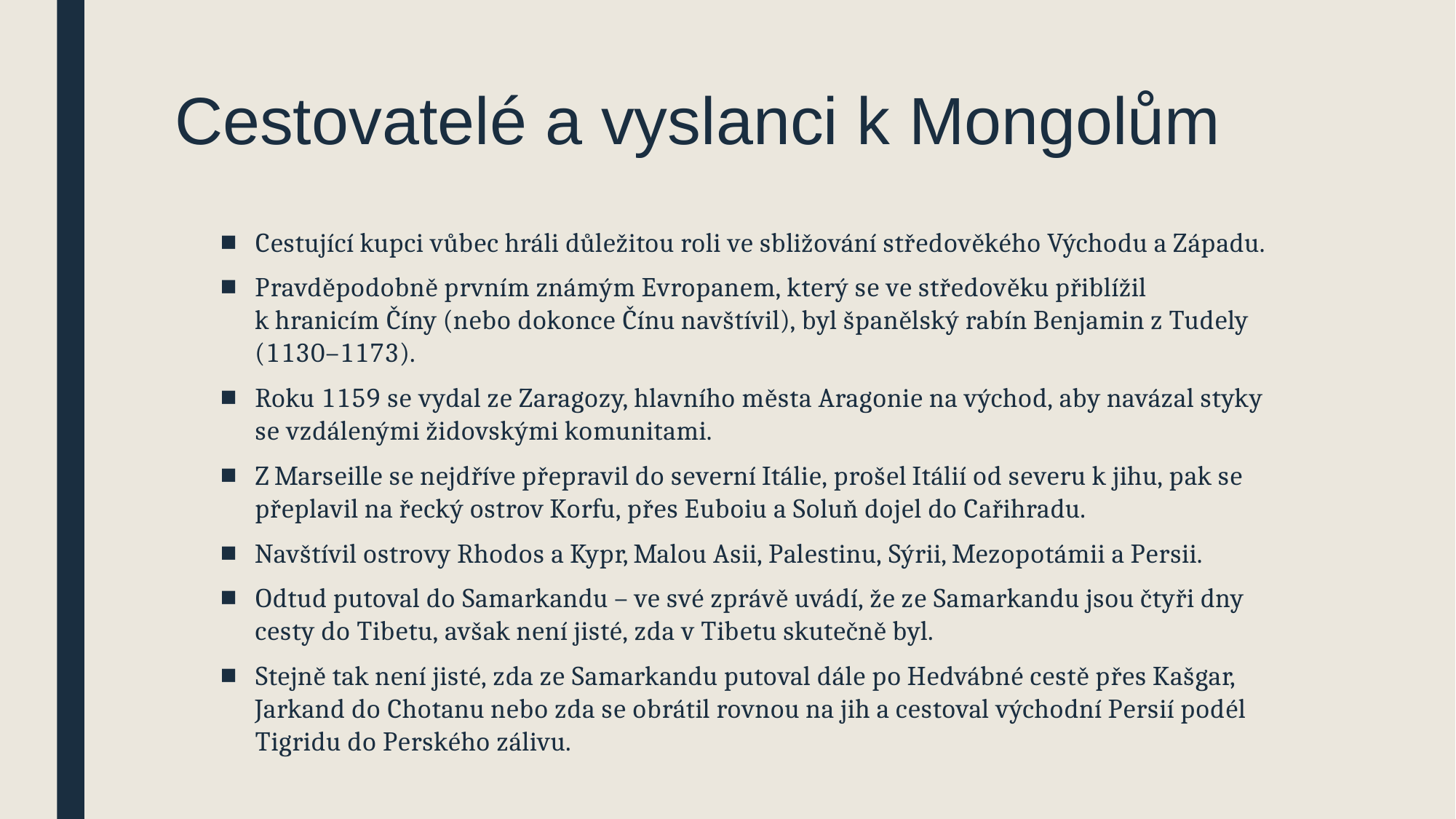

# Cestovatelé a vyslanci k Mongolům
Cestující kupci vůbec hráli důležitou roli ve sbližování středověkého Východu a Západu.
Pravděpodobně prvním známým Evropanem, který se ve středověku přiblížil k hranicím Číny (nebo dokonce Čínu navštívil), byl španělský rabín Benjamin z Tudely (1130–1173).
Roku 1159 se vydal ze Zaragozy, hlavního města Aragonie na východ, aby navázal styky se vzdálenými židovskými komunitami.
Z Marseille se nejdříve přepravil do severní Itálie, prošel Itálií od severu k jihu, pak se přeplavil na řecký ostrov Korfu, přes Euboiu a Soluň dojel do Cařihradu.
Navštívil ostrovy Rhodos a Kypr, Malou Asii, Palestinu, Sýrii, Mezopotámii a Persii.
Odtud putoval do Samarkandu – ve své zprávě uvádí, že ze Samarkandu jsou čtyři dny cesty do Tibetu, avšak není jisté, zda v Tibetu skutečně byl.
Stejně tak není jisté, zda ze Samarkandu putoval dále po Hedvábné cestě přes Kašgar, Jarkand do Chotanu nebo zda se obrátil rovnou na jih a cestoval východní Persií podél Tigridu do Perského zálivu.